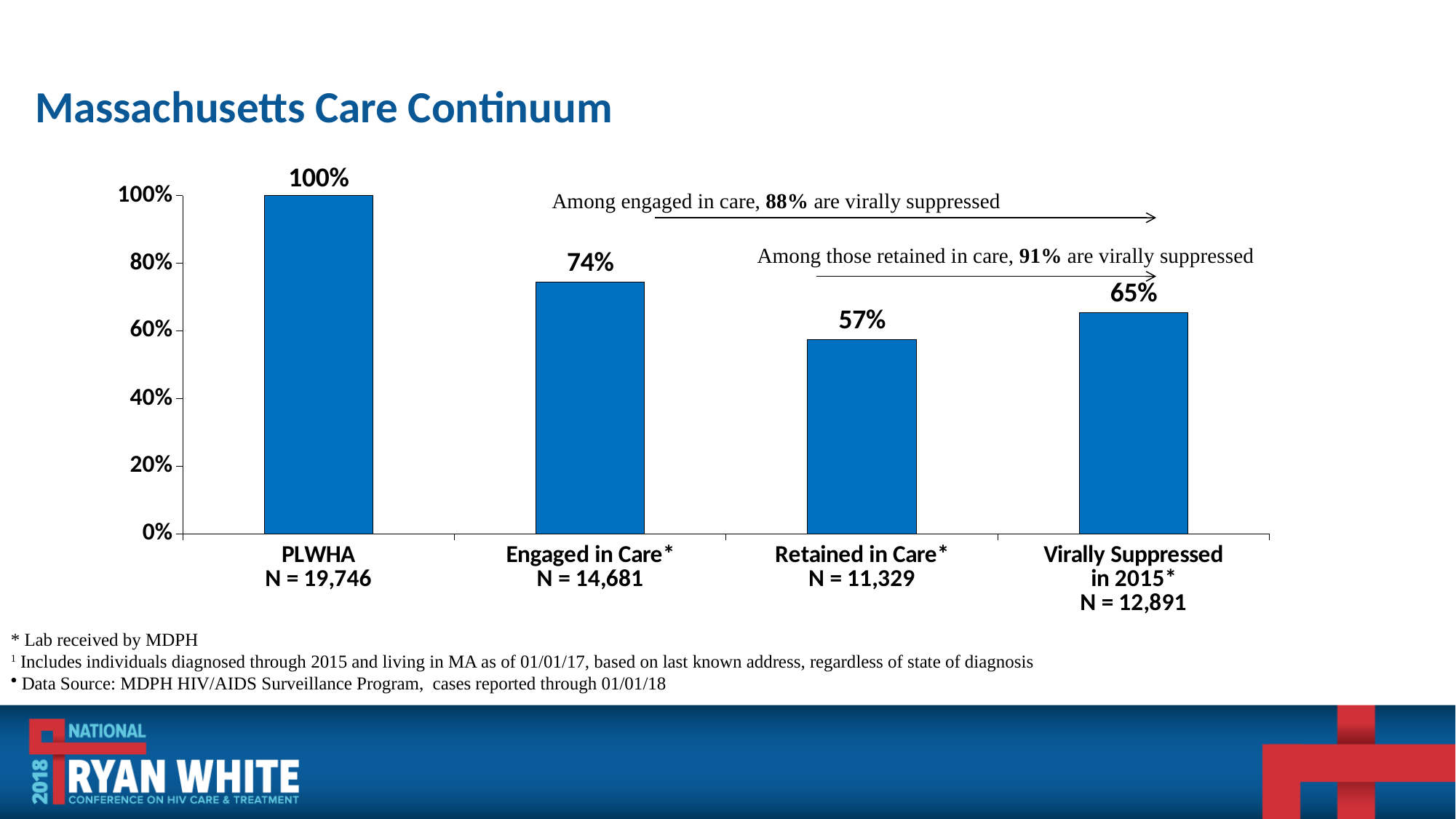

Stages o
Massachusetts Care Continuum HIV Care Among People Living with HIV/AIDS in Massachusetts1

### Chart

| Category | Column1 |
|---|---|
| PLWHA
N = 19,746 | 1.0 |
| Engaged in Care*
N = 14,681 | 0.7434923528815963 |
| Retained in Care*
N = 11,329 | 0.5737364529524968 |
| Virally Suppressed
in 2015*
N = 12,891 | 0.6528410817380735 |
Among engaged in care, 88% are virally suppressed
Among those retained in care, 91% are virally suppressed
* Lab received by MDPH
1 Includes individuals diagnosed through 2015 and living in MA as of 01/01/17, based on last known address, regardless of state of diagnosis
 Data Source: MDPH HIV/AIDS Surveillance Program,  cases reported through 01/01/18